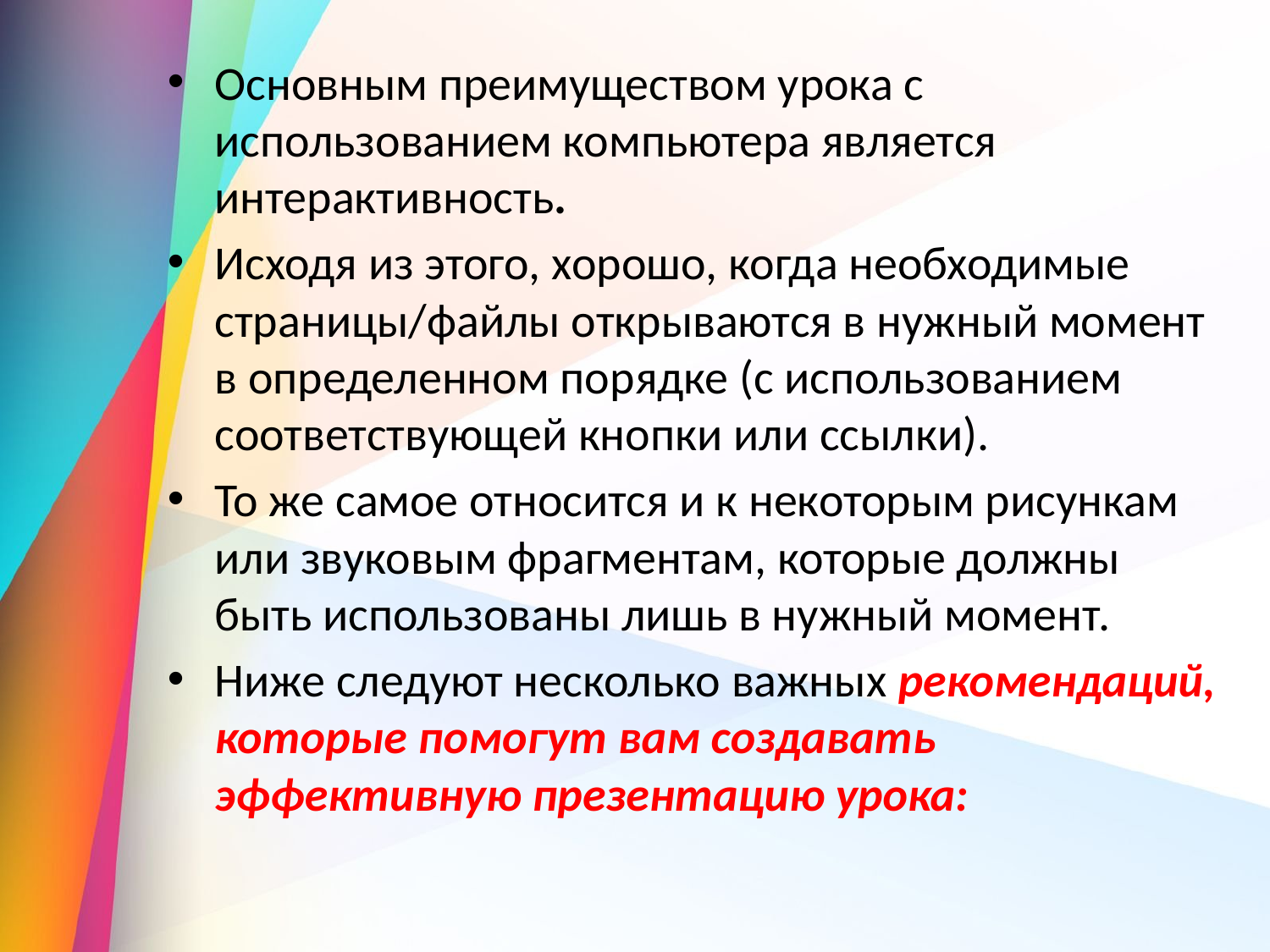

Основным преимуществом урока с использованием компьютера является интерактивность.
Исходя из этого, хорошо, когда необходимые страницы/файлы открываются в нужный момент в определенном порядке (с использованием соответствующей кнопки или ссылки).
То же самое относится и к некоторым рисункам или звуковым фрагментам, которые должны быть использованы лишь в нужный момент.
Ниже следуют несколько важных рекомендаций, которые помогут вам создавать эффективную презентацию урока: